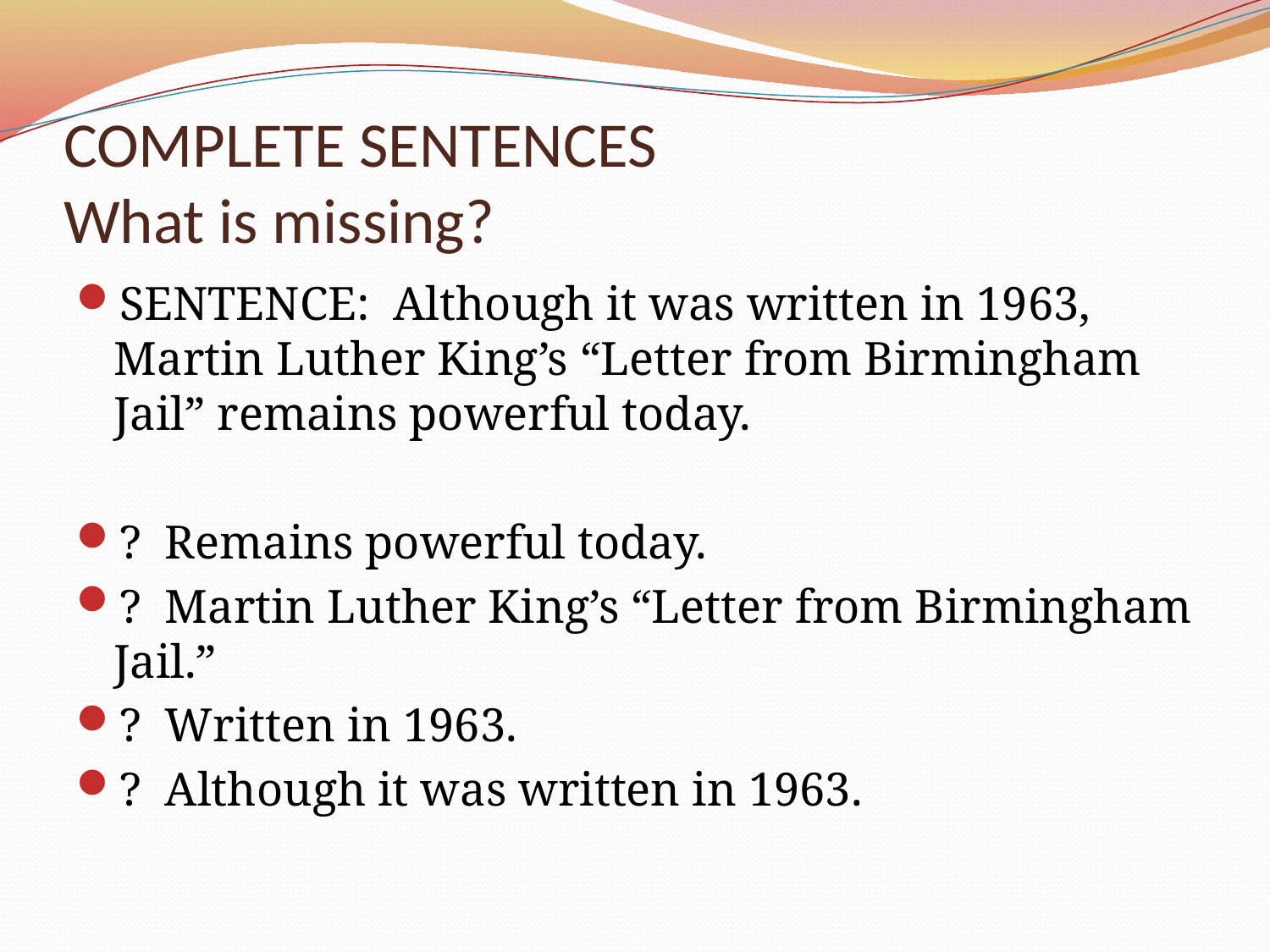

# COMPLETE SENTENCES What is missing?
SENTENCE:  Although it was written in 1963, Martin Luther King’s “Letter from Birmingham Jail” remains powerful today.

?  Remains powerful today.
?  Martin Luther King’s “Letter from Birmingham Jail.”
?  Written in 1963.
?  Although it was written in 1963.